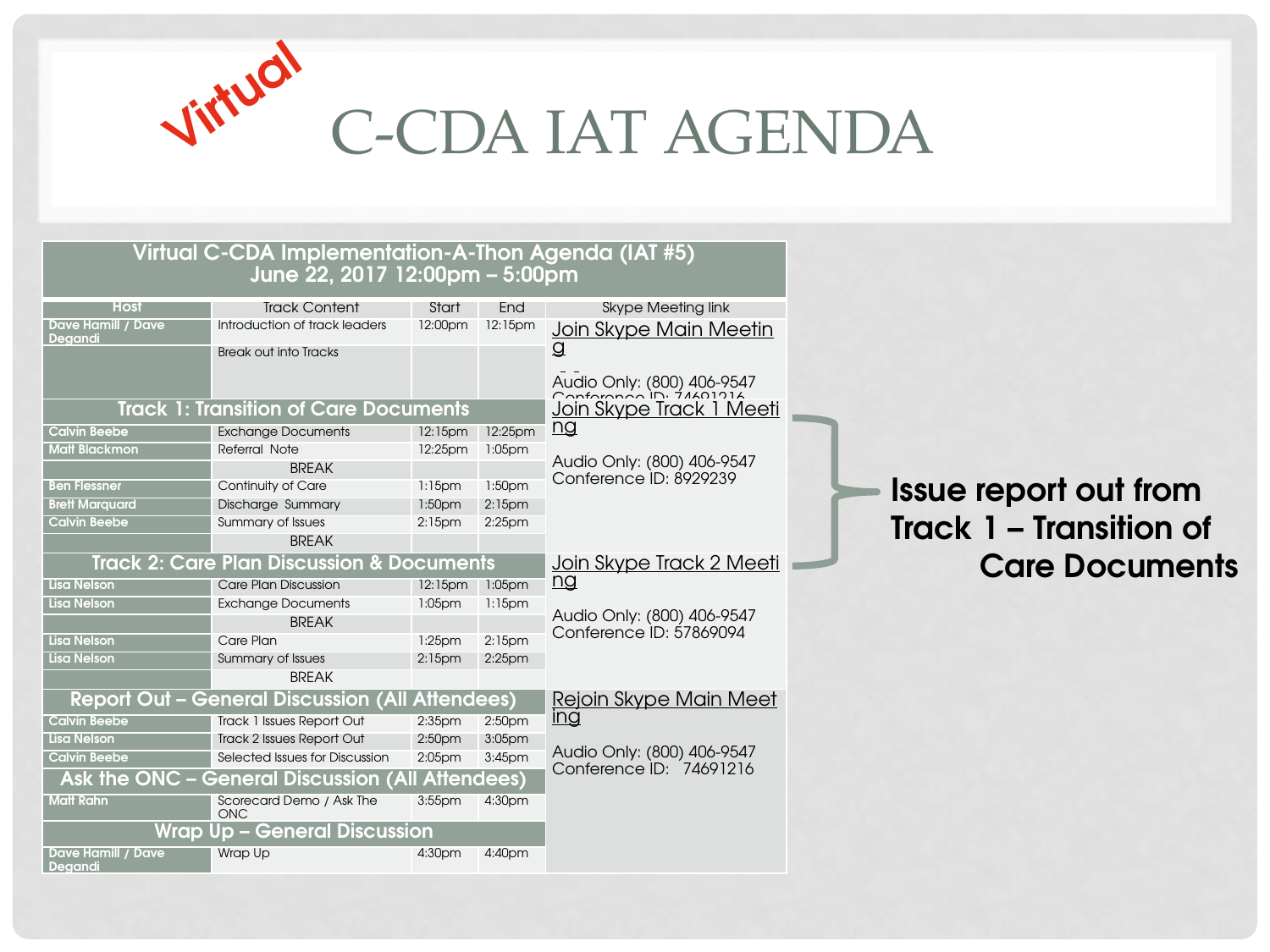

# C-CDA IAT Agenda
Virtual
| Virtual C-CDA Implementation-A-Thon Agenda (IAT #5) June 22, 2017 12:00pm – 5:00pm |  |  |  |  |
| --- | --- | --- | --- | --- |
| Host | Track Content | Start | End | Skype Meeting link |
| Dave Hamill / Dave Degandi | Introduction of track leaders | 12:00pm | 12:15pm | Join Skype Main Meeting Audio Only: (800) 406-9547 Conference ID: 74691216 |
|  | Break out into Tracks |  |  |  |
| Track 1: Transition of Care Documents |  |  |  | Join Skype Track 1 Meeting Audio Only: (800) 406-9547 Conference ID: 8929239 |
| Calvin Beebe | Exchange Documents | 12:15pm | 12:25pm |  |
| Matt Blackmon | Referral Note | 12:25pm | 1:05pm |  |
|  | BREAK |  |  |  |
| Ben Flessner | Continuity of Care | 1:15pm | 1:50pm |  |
| Brett Marquard | Discharge Summary | 1:50pm | 2:15pm |  |
| Calvin Beebe | Summary of Issues | 2:15pm | 2:25pm |  |
|  | BREAK |  |  |  |
| Track 2: Care Plan Discussion & Documents |  |  |  | Join Skype Track 2 Meeting Audio Only: (800) 406-9547 Conference ID: 57869094 |
| Lisa Nelson | Care Plan Discussion | 12:15pm | 1:05pm |  |
| Lisa Nelson | Exchange Documents | 1:05pm | 1:15pm |  |
|  | BREAK |  |  |  |
| Lisa Nelson | Care Plan | 1:25pm | 2:15pm |  |
| Lisa Nelson | Summary of Issues | 2:15pm | 2:25pm |  |
|  | BREAK |  |  |  |
| Report Out – General Discussion (All Attendees) |  |  |  | Rejoin Skype Main Meeting Audio Only: (800) 406-9547 Conference ID: 74691216 |
| Calvin Beebe | Track 1 Issues Report Out | 2:35pm | 2:50pm |  |
| Lisa Nelson | Track 2 Issues Report Out | 2:50pm | 3:05pm |  |
| Calvin Beebe | Selected Issues for Discussion | 2:05pm | 3:45pm |  |
| Ask the ONC – General Discussion (All Attendees) |  |  |  |  |
| Matt Rahn | Scorecard Demo / Ask The ONC | 3:55pm | 4:30pm |  |
| Wrap Up – General Discussion |  |  |  |  |
| Dave Hamill / Dave Degandi | Wrap Up | 4:30pm | 4:40pm |  |

Issue report out from
Track 1 – Transition of
          Care Documents